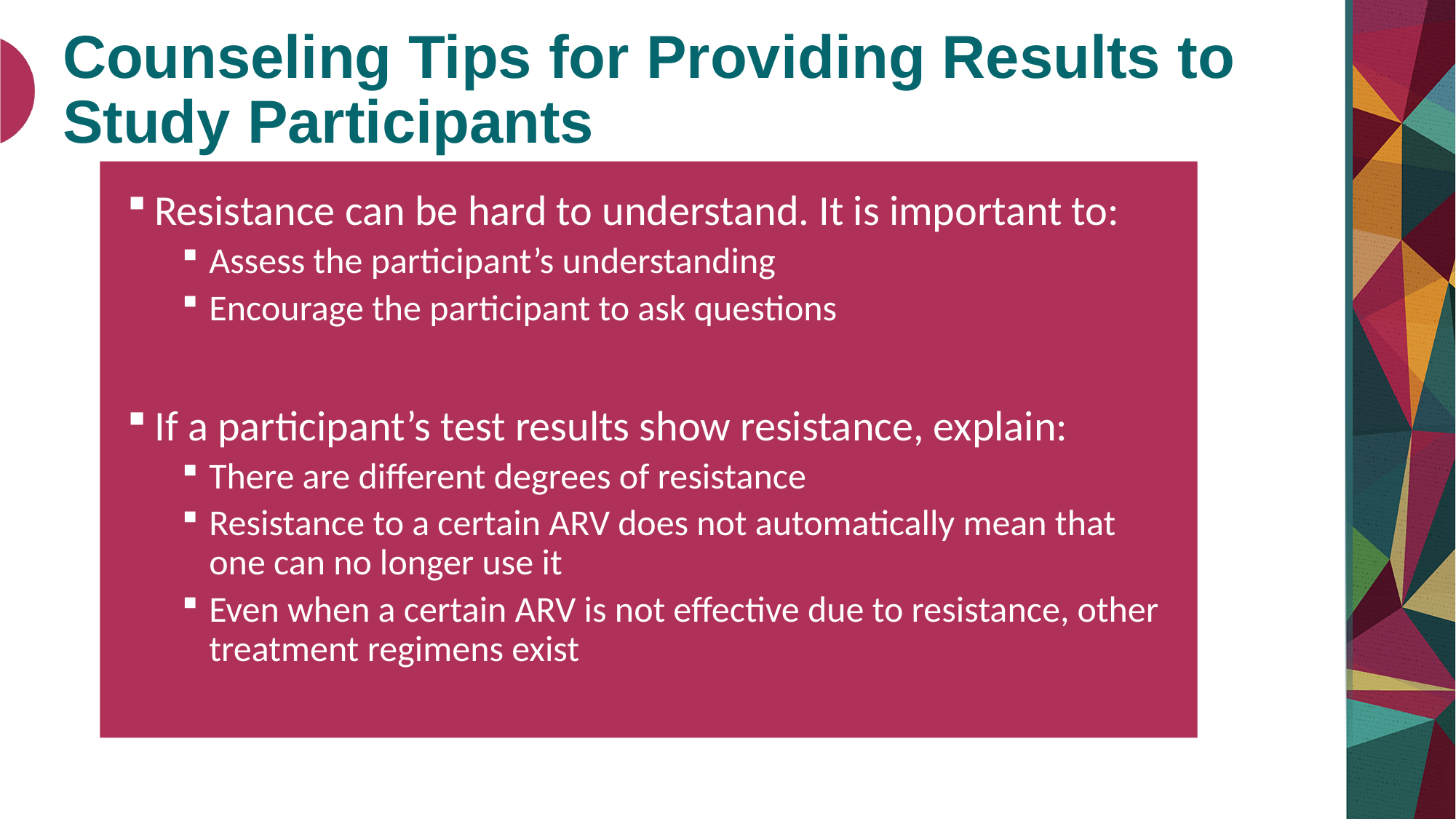

# Counseling Tips for Providing Results to Study Participants
Resistance can be hard to understand. It is important to:
Assess the participant’s understanding
Encourage the participant to ask questions

If a participant’s test results show resistance, explain:
There are different degrees of resistance
Resistance to a certain ARV does not automatically mean that one can no longer use it
Even when a certain ARV is not effective due to resistance, other treatment regimens exist